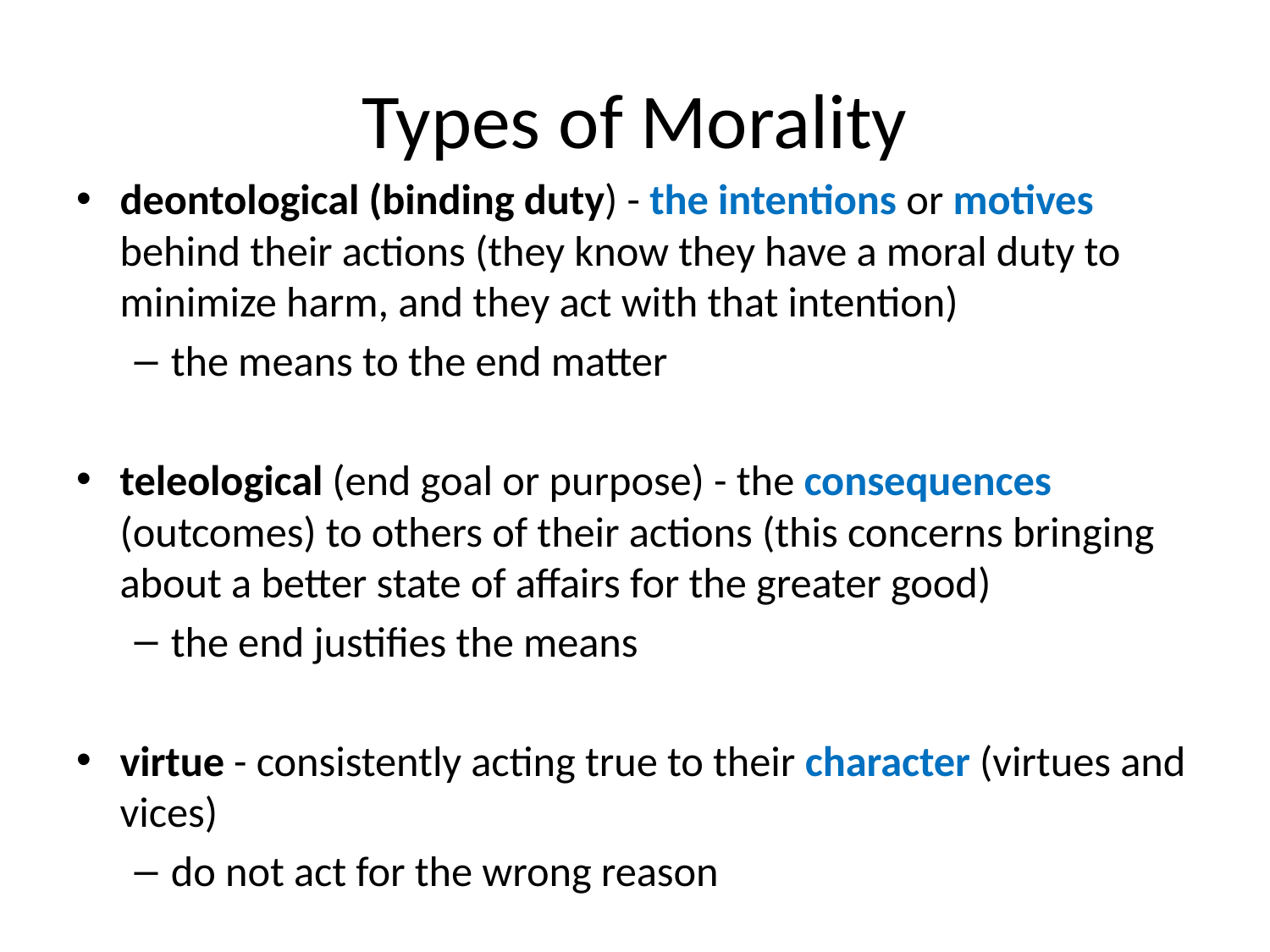

# Types of Morality
deontological (binding duty) - the intentions or motives behind their actions (they know they have a moral duty to minimize harm, and they act with that intention)
the means to the end matter

teleological (end goal or purpose) - the consequences (outcomes) to others of their actions (this concerns bringing about a better state of affairs for the greater good)
the end justifies the means

virtue - consistently acting true to their character (virtues and vices)
do not act for the wrong reason